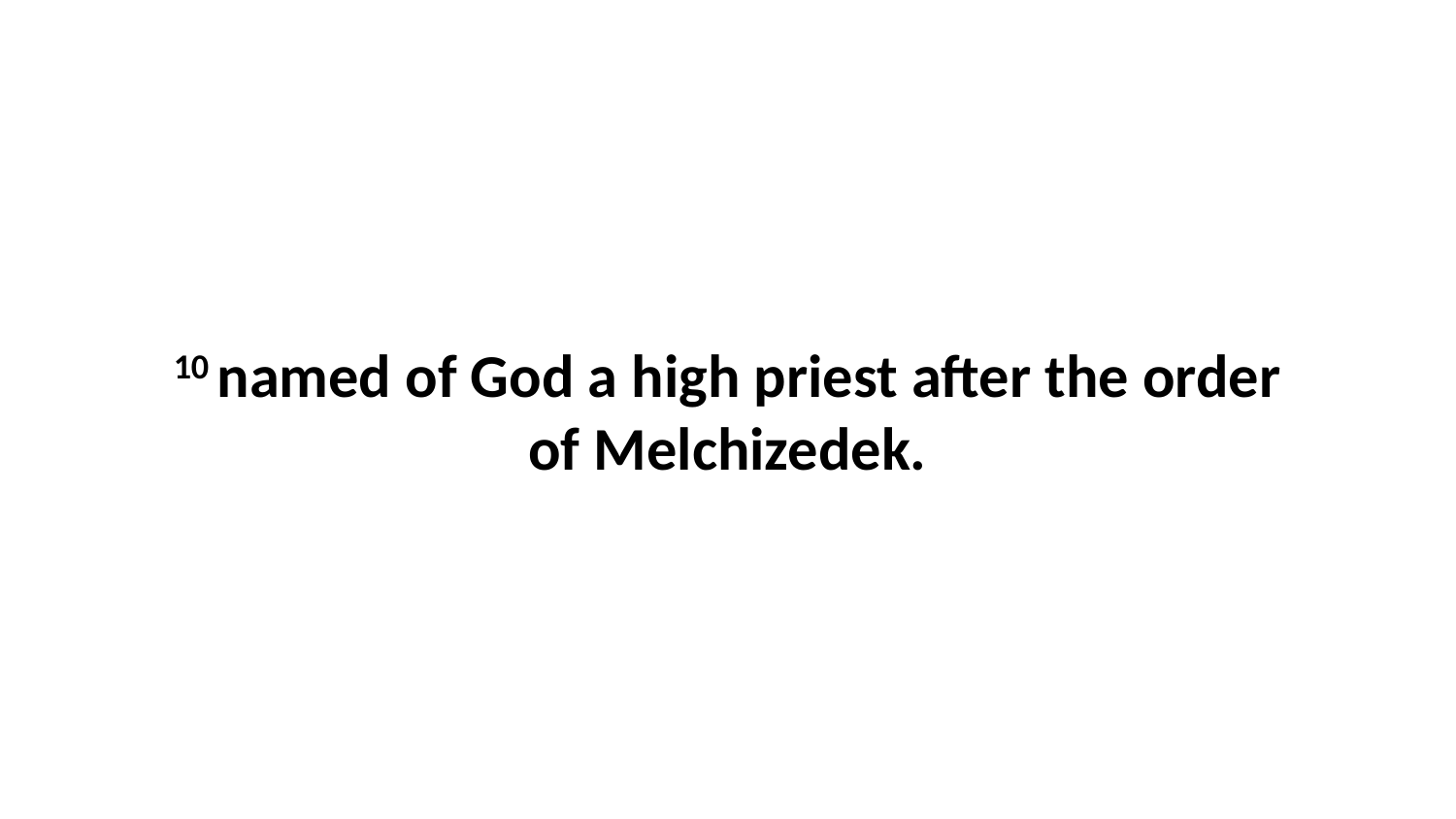

10 named of God a high priest after the order of Melchizedek.